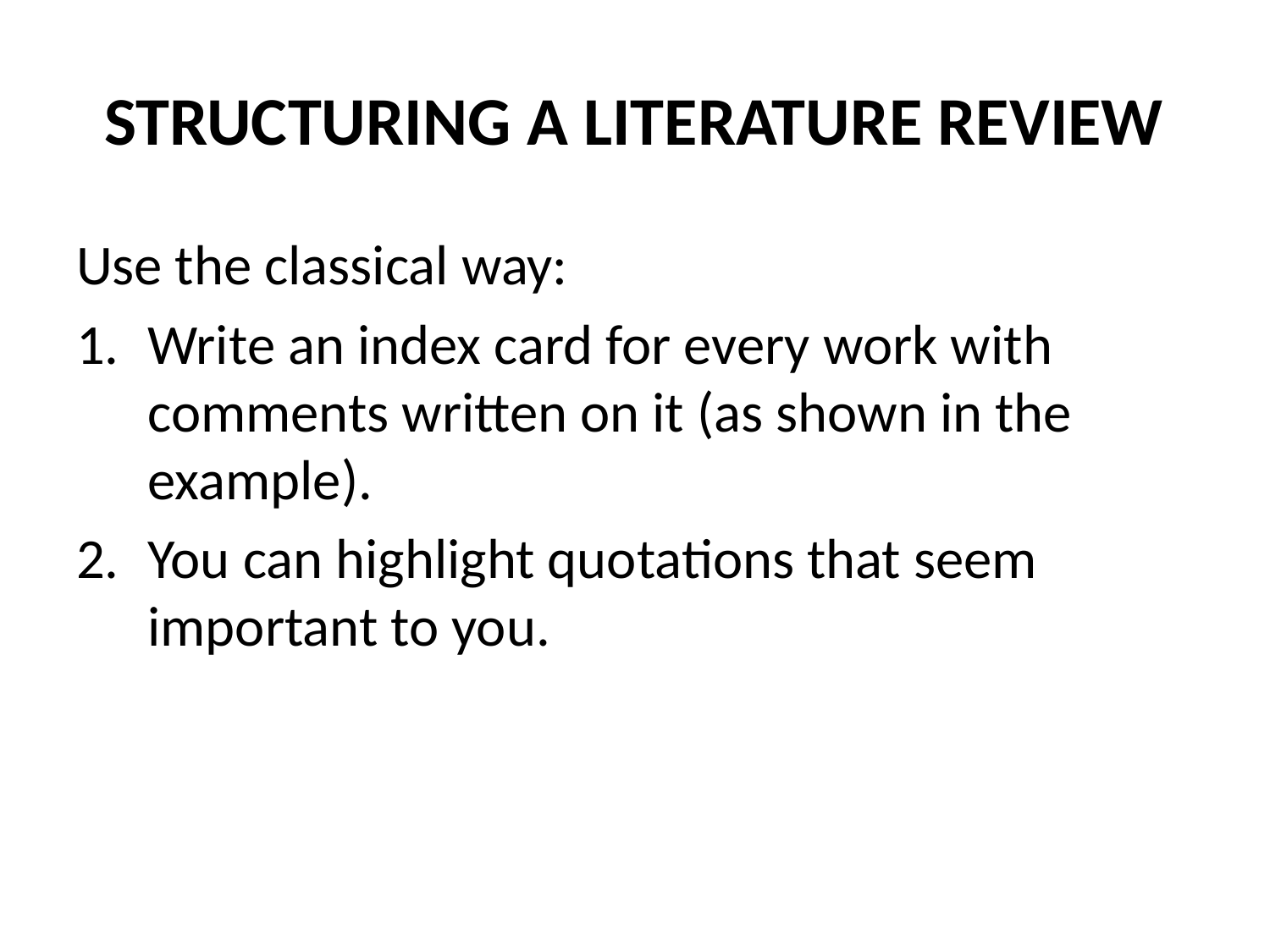

# STRUCTURING A LITERATURE REVIEW
Use the classical way:
Write an index card for every work with comments written on it (as shown in the example).
You can highlight quotations that seem important to you.